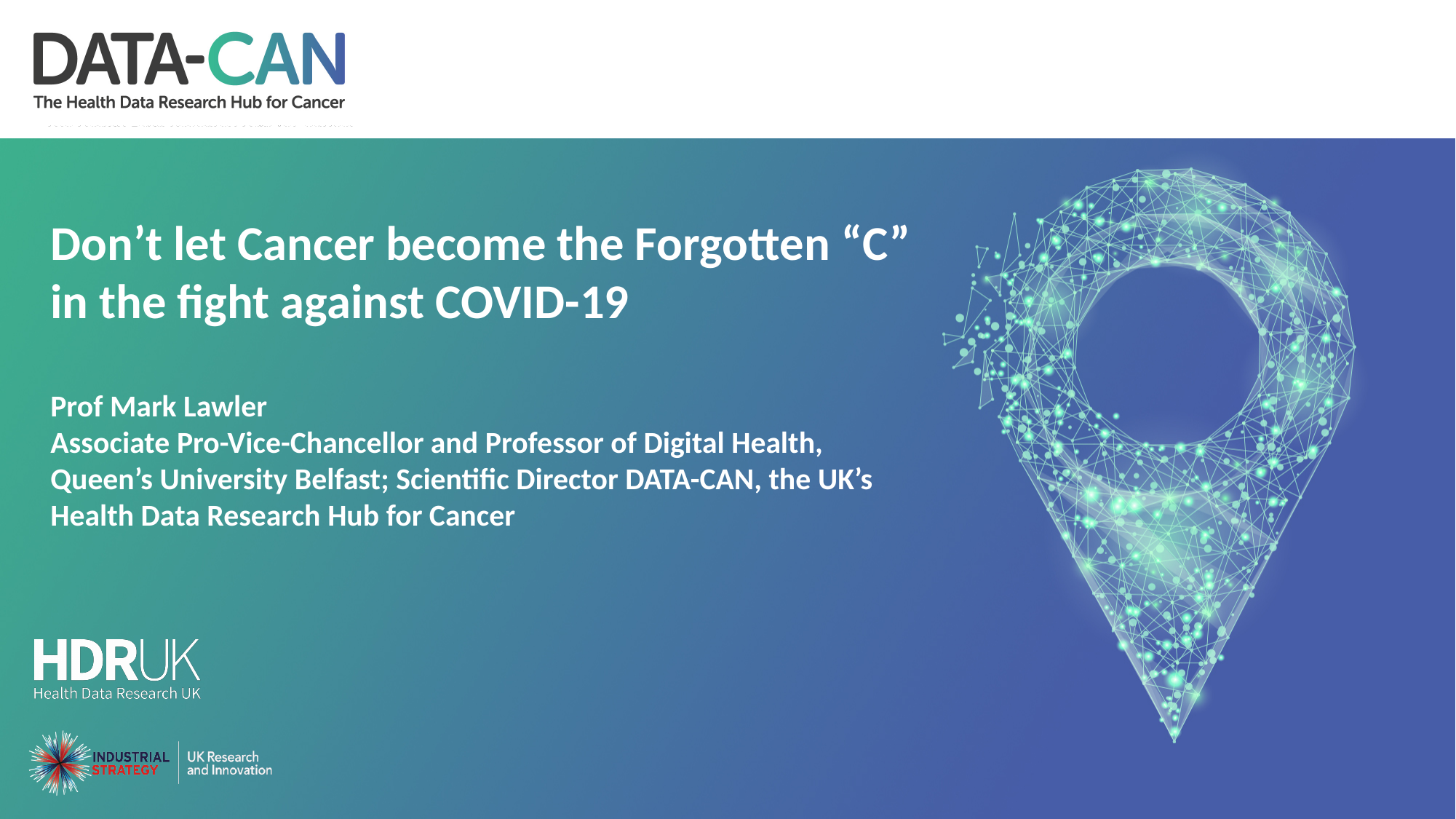

# Don’t let Cancer become the Forgotten “C” in the fight against COVID-19 Prof Mark Lawler Associate Pro-Vice-Chancellor and Professor of Digital Health, Queen’s University Belfast; Scientific Director DATA-CAN, the UK’s Health Data Research Hub for Cancer